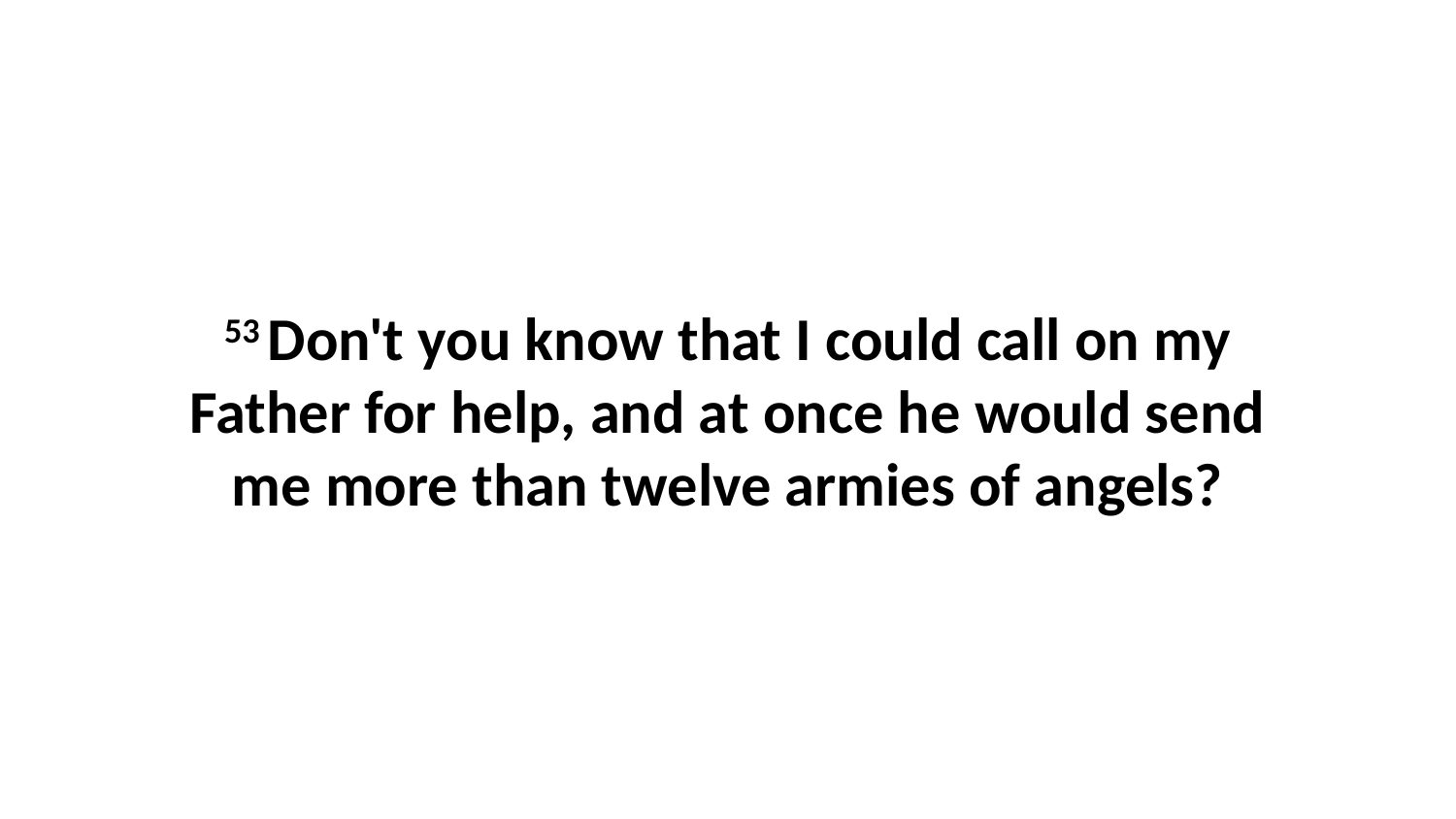

53 Don't you know that I could call on my Father for help, and at once he would send me more than twelve armies of angels?